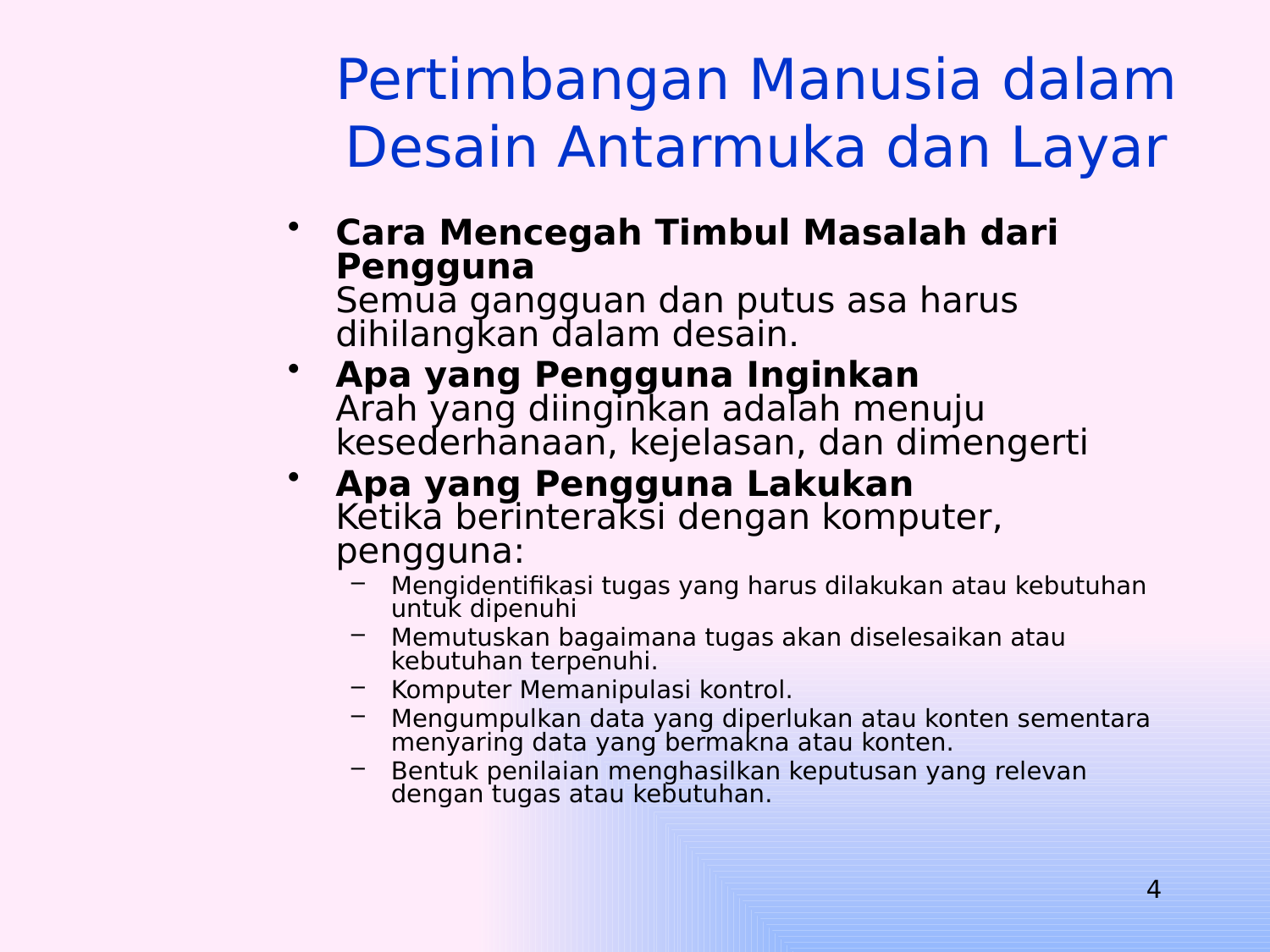

# Pertimbangan Manusia dalam Desain Antarmuka dan Layar
Cara Mencegah Timbul Masalah dari Pengguna
Semua gangguan dan putus asa harus dihilangkan dalam desain.
Apa yang Pengguna Inginkan
Arah yang diinginkan adalah menuju kesederhanaan, kejelasan, dan dimengerti
Apa yang Pengguna Lakukan
Ketika berinteraksi dengan komputer, pengguna:
Mengidentifikasi tugas yang harus dilakukan atau kebutuhan untuk dipenuhi
Memutuskan bagaimana tugas akan diselesaikan atau kebutuhan terpenuhi.
Komputer Memanipulasi kontrol.
Mengumpulkan data yang diperlukan atau konten sementara menyaring data yang bermakna atau konten.
Bentuk penilaian menghasilkan keputusan yang relevan dengan tugas atau kebutuhan.
4